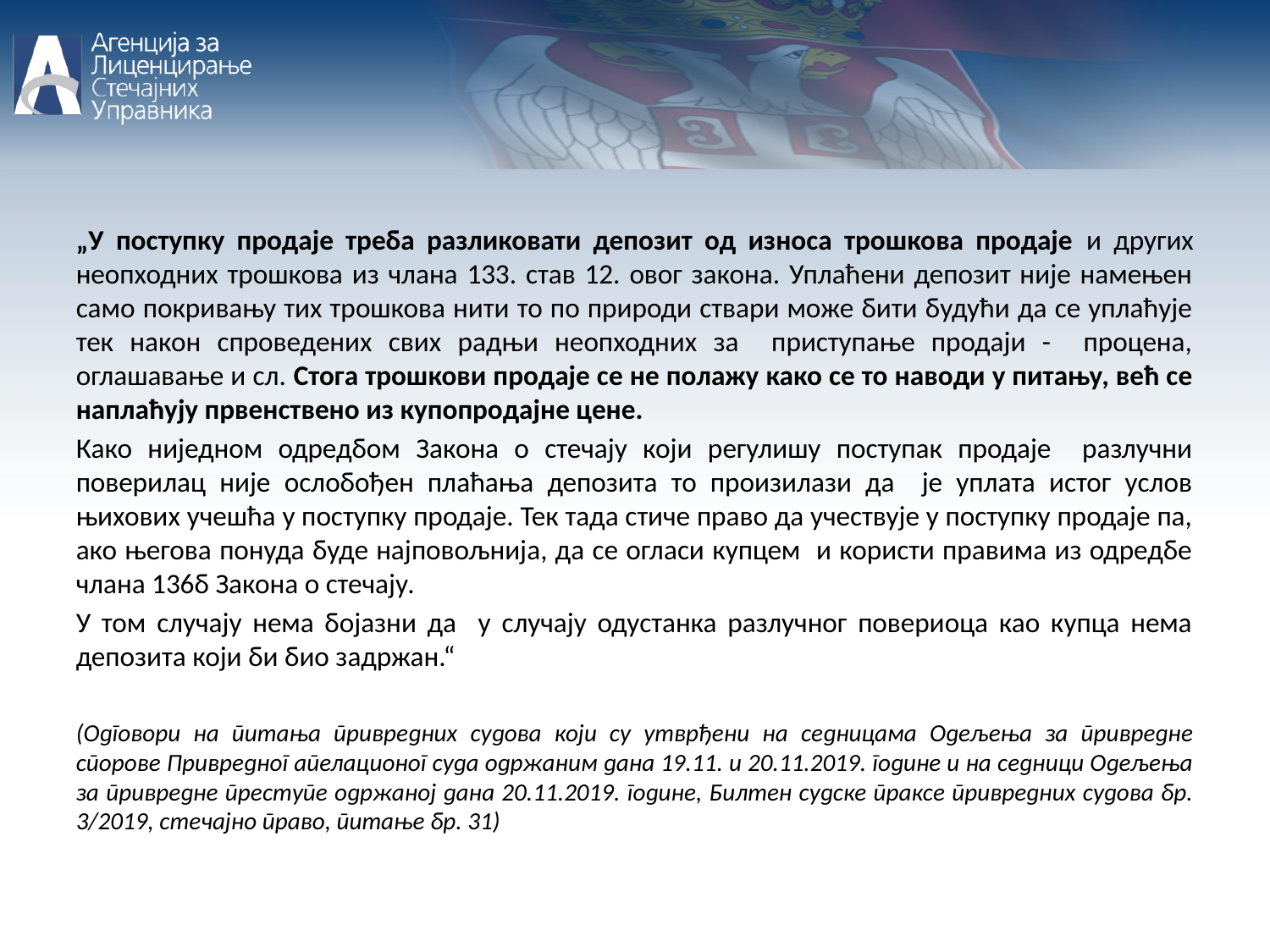

„У поступку продаје треба разликовати депозит од износа трошкова продаје и других неопходних трошкова из члана 133. став 12. овог закона. Уплаћени депозит није намењен само покривању тих трошкова нити то по природи ствари може бити будући да се уплаћује тек након спроведених свих радњи неопходних за  приступање продаји -  процена, оглашавање и сл. Стога трошкови продаје се не полажу како се то наводи у питању, већ се наплаћују првенствено из купопродајне цене.
Како ниједном одредбом Закона о стечају који регулишу поступак продаје  разлучни поверилац није ослобођен плаћања депозита то произилази да  је уплата истог услов њихових учешћа у поступку продаје. Тек тада стиче право да учествује у поступку продаје па, ако његова понуда буде најповољнија, да се огласи купцем  и користи правима из одредбе члана 136б Закона о стечају.
У том случају нема бојазни да  у случају одустанка разлучног повериоца као купца нема депозита који би био задржан.“

(Одговори на питања привредних судова који су утврђени на седницама Одељења за привредне спорове Привредног апелационог суда одржаним дана 19.11. и 20.11.2019. године и на седници Одељења за привредне преступе одржаној дана 20.11.2019. године, Билтен судске праксе привредних судова бр. 3/2019, стечајно право, питање бр. 31)